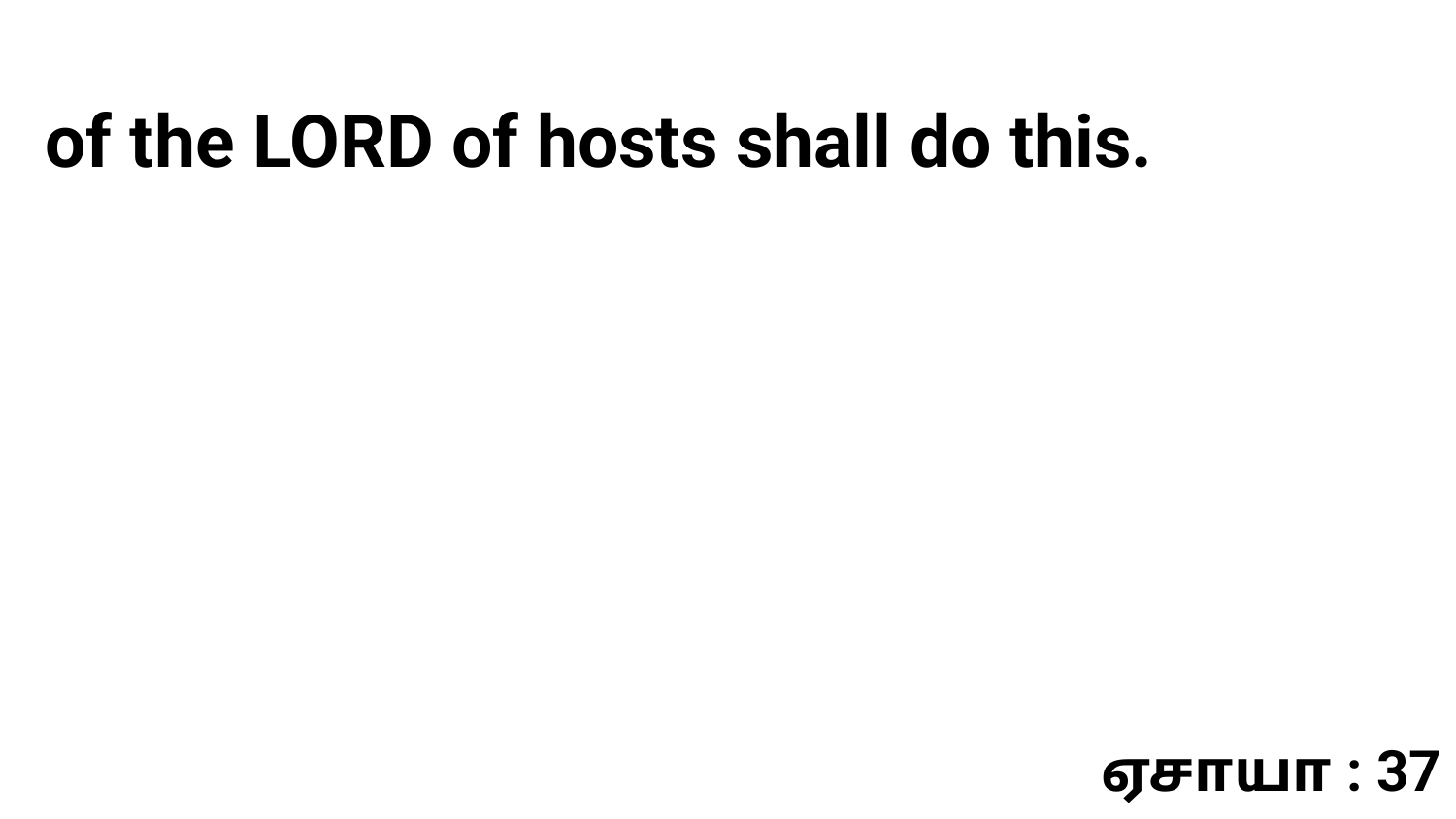

of the LORD of hosts shall do this.
ஏசாயா : 37